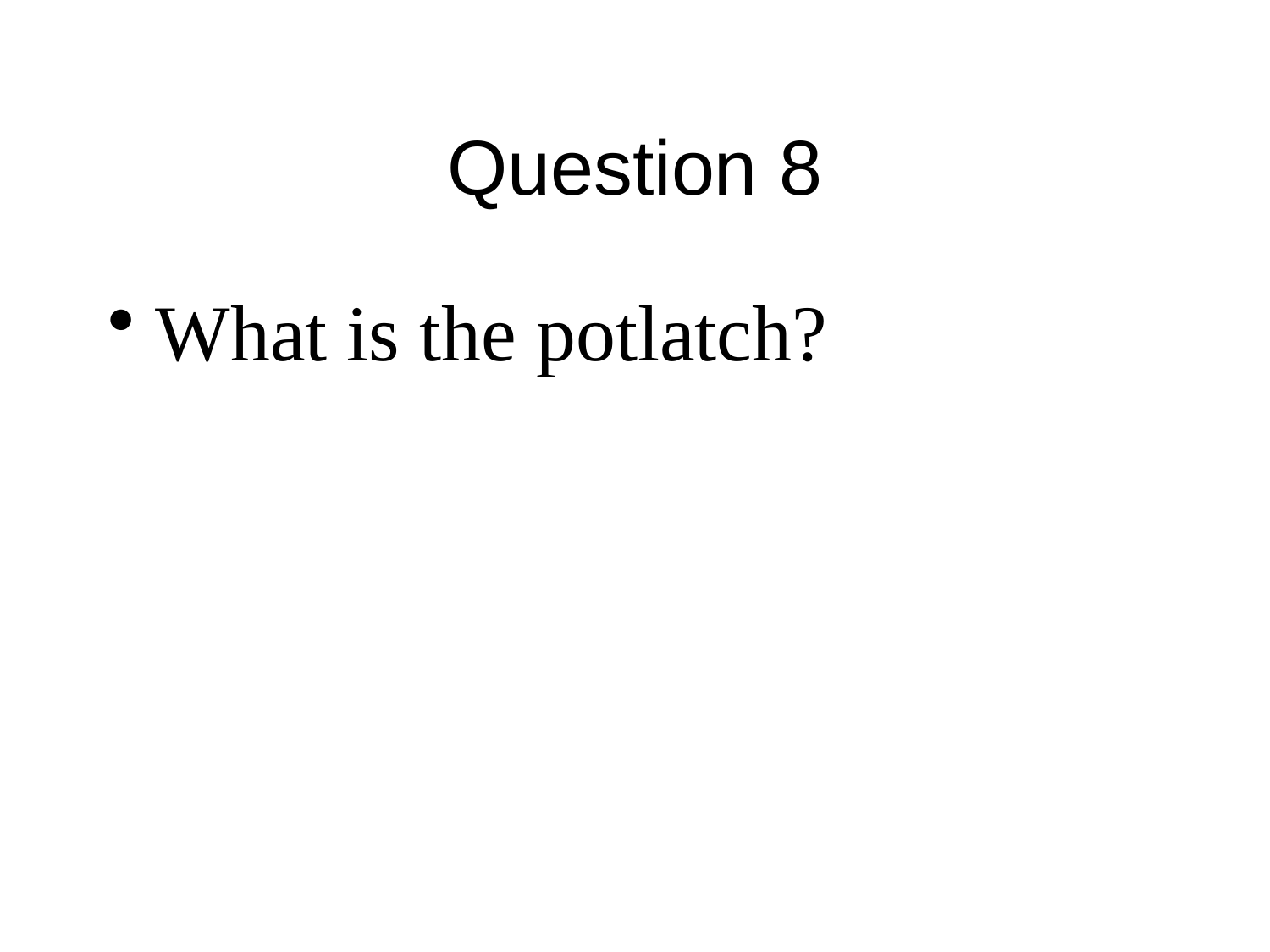

# Question 8
What is the potlatch?